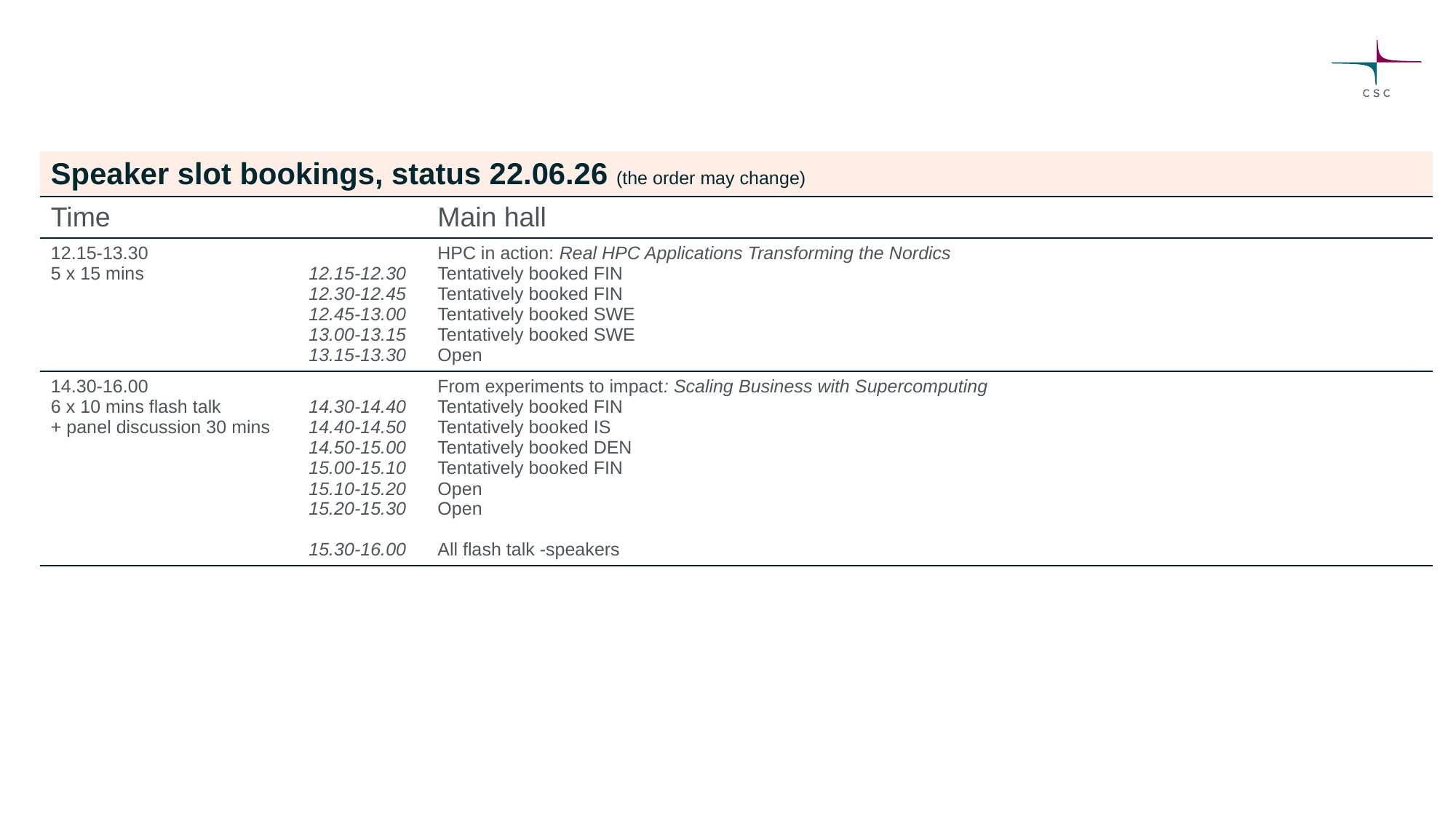

| Speaker slot bookings, status 22.06.26 (the order may change) |  |  |
| --- | --- | --- |
| Time |  | Main hall |
| 12.15-13.30 5 x 15 mins | 12.15-12.30 12.30-12.45 12.45-13.00 13.00-13.15 13.15-13.30 | HPC in action: Real HPC Applications Transforming the Nordics Tentatively booked FIN Tentatively booked FIN Tentatively booked SWE Tentatively booked SWE Open |
| 14.30-16.00 6 x 10 mins flash talk + panel discussion 30 mins | 14.30-14.40 14.40-14.50 14.50-15.00 15.00-15.10 15.10-15.20 15.20-15.30 15.30-16.00 | From experiments to impact: Scaling Business with Supercomputing Tentatively booked FIN Tentatively booked IS Tentatively booked DEN Tentatively booked FIN Open Open All flash talk -speakers |